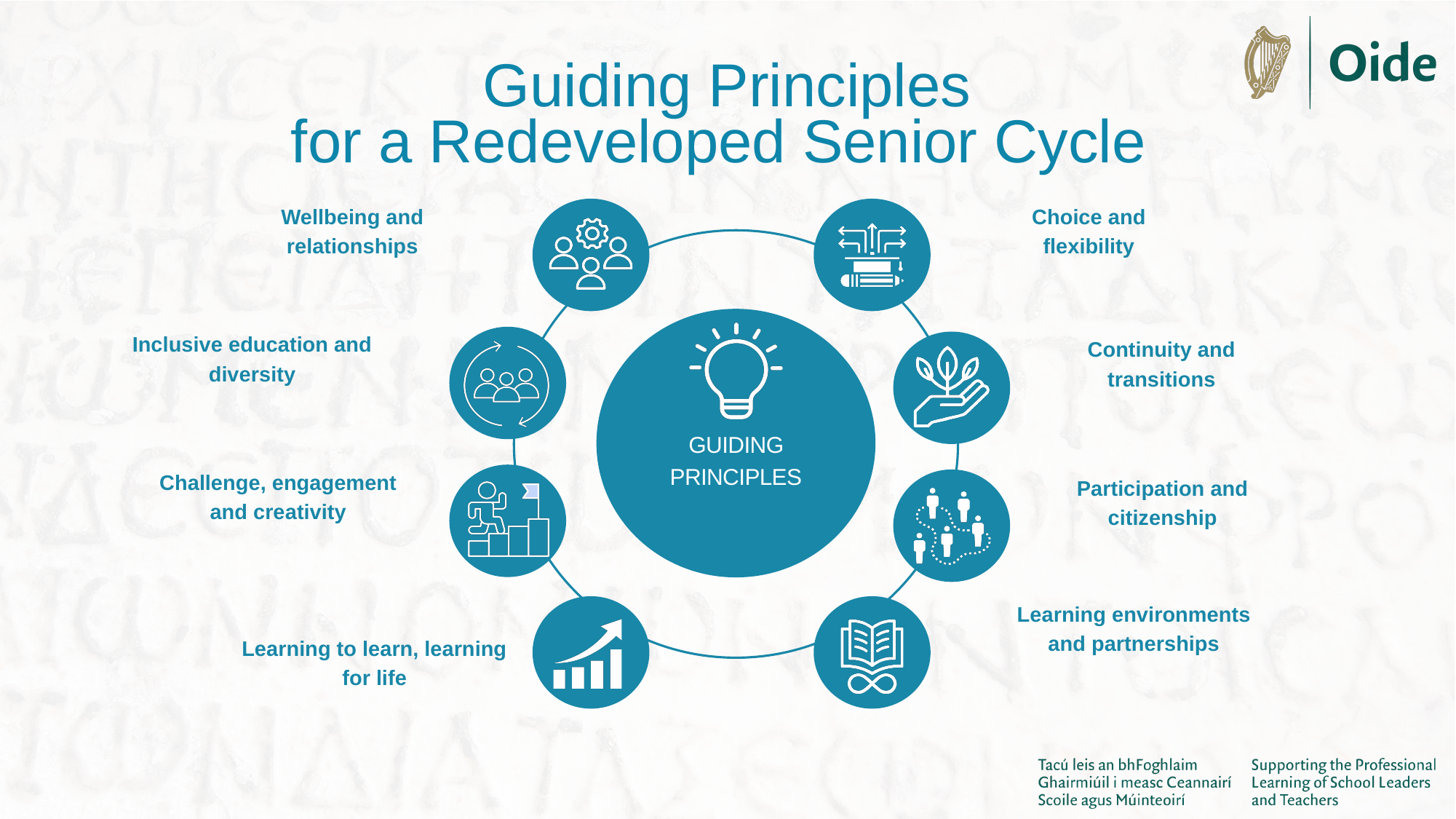

Guiding Principles
for a Redeveloped Senior Cycle

Wellbeing and relationships
Choice and flexibility

Inclusive education and diversity

Continuity and transitions

GUIDING PRINCIPLES

Challenge, engagement and creativity

Participation and citizenship

Learning environments and partnerships

Learning to learn, learning for life